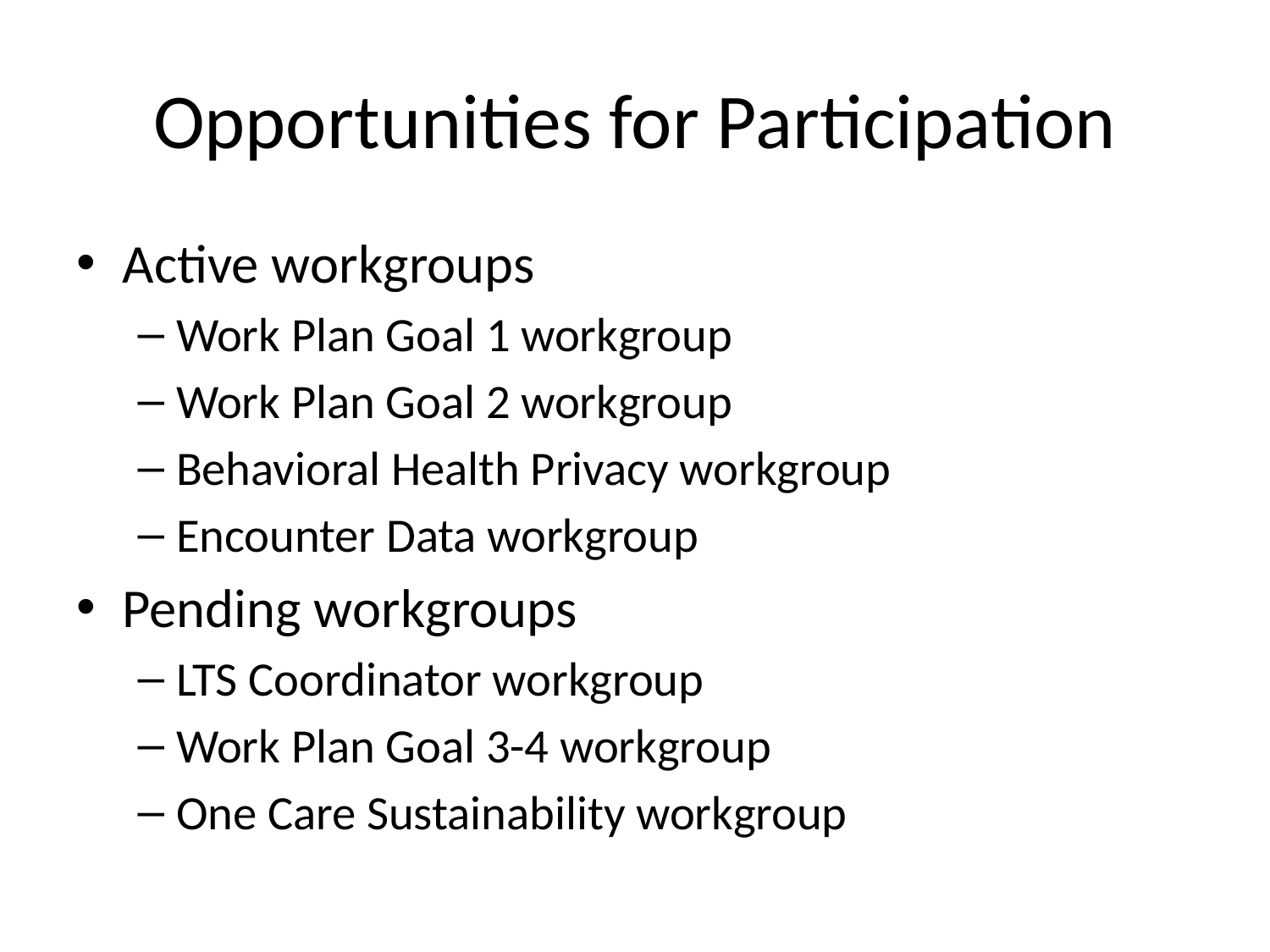

# Opportunities for Participation
Active workgroups
Work Plan Goal 1 workgroup
Work Plan Goal 2 workgroup
Behavioral Health Privacy workgroup
Encounter Data workgroup
Pending workgroups
LTS Coordinator workgroup
Work Plan Goal 3-4 workgroup
One Care Sustainability workgroup